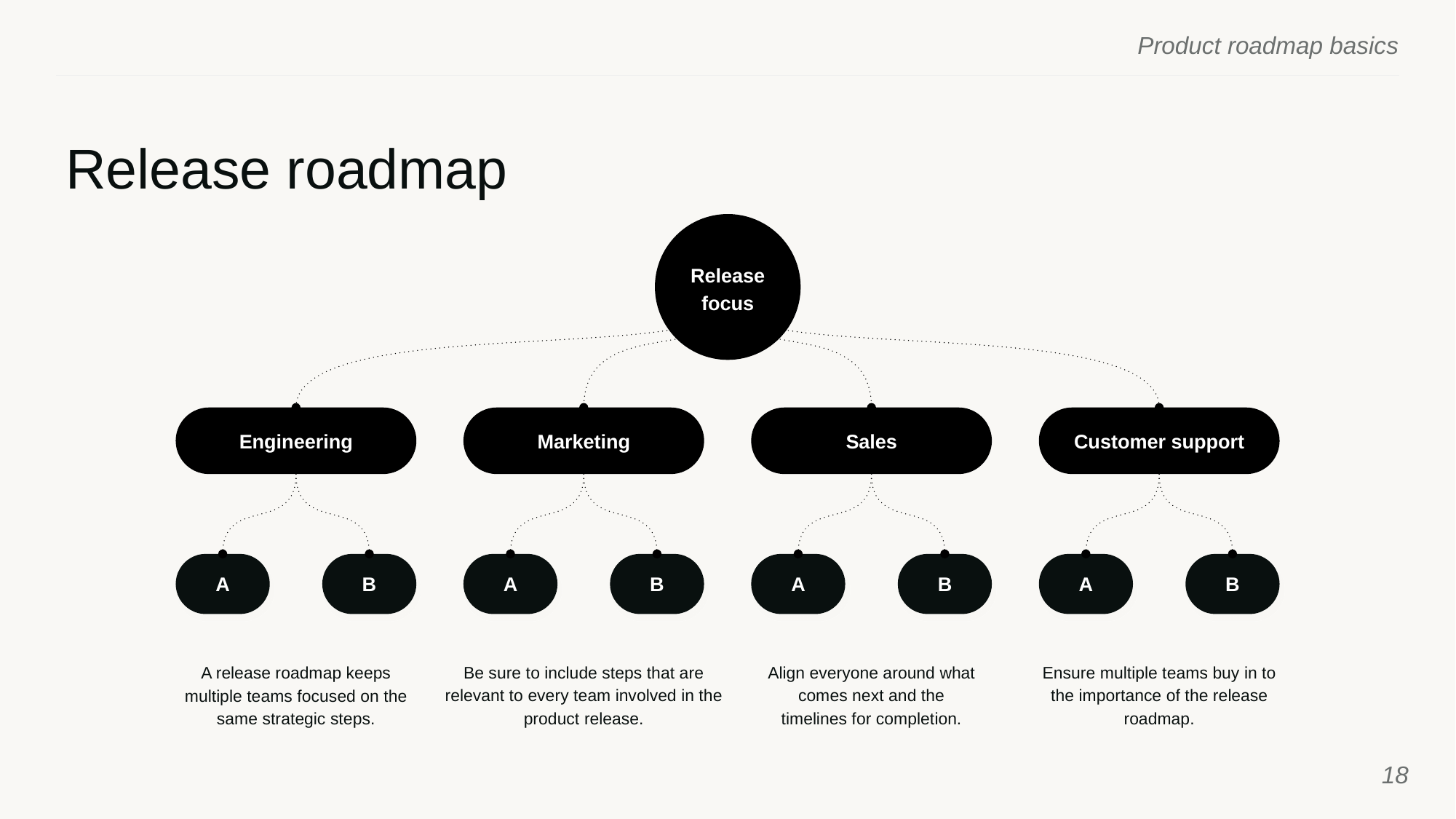

# Release roadmap
Release focus
Engineering
Marketing
Sales
Customer support
A
B
A
B
A
B
A
B
Be sure to include steps that are relevant to every team involved in the product release.
Align everyone around what comes next and the timelines for completion.
Ensure multiple teams buy in to the importance of the release roadmap.
A release roadmap keeps multiple teams focused on the same strategic steps.
18